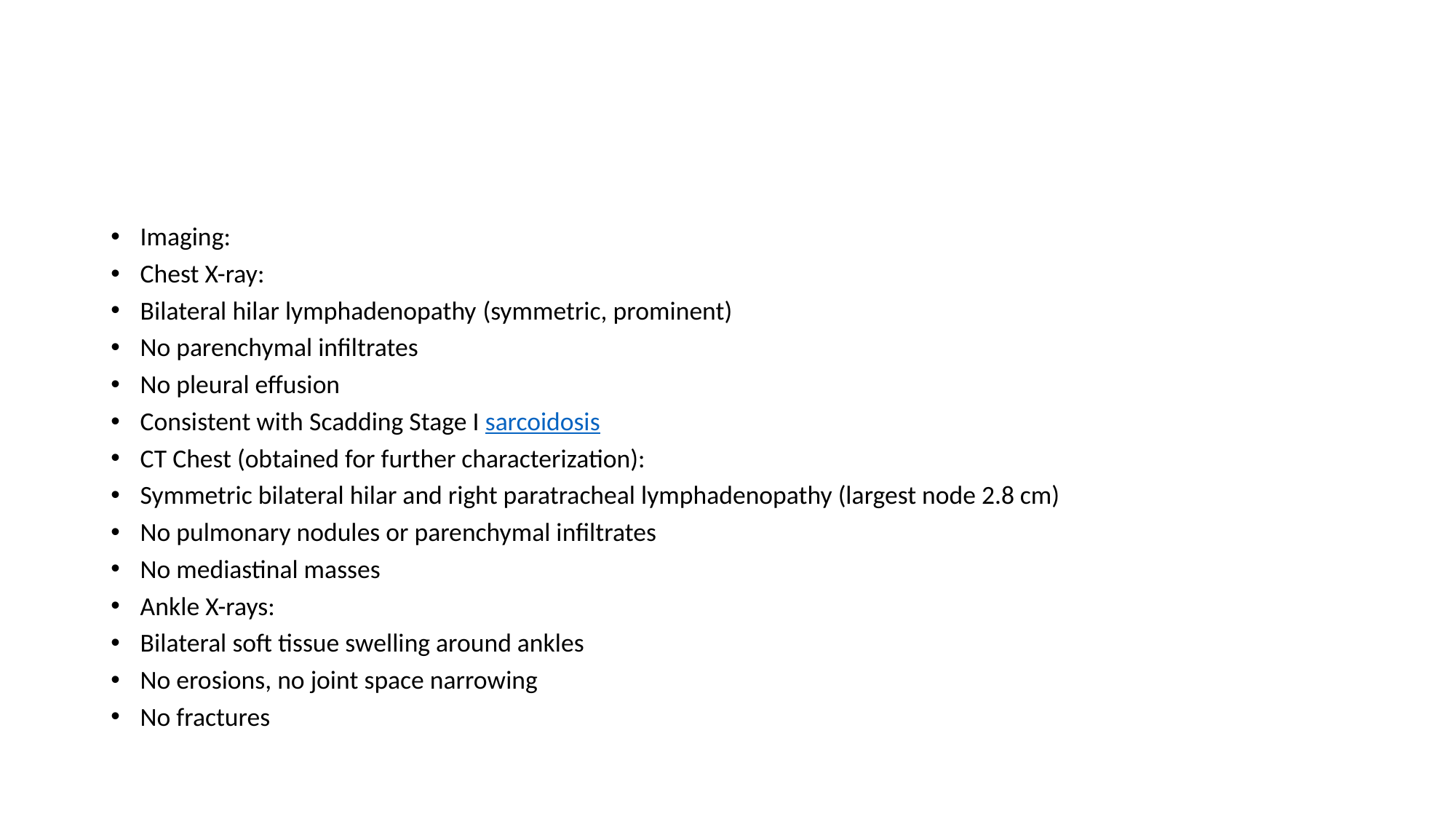

#
Imaging:
Chest X-ray:
Bilateral hilar lymphadenopathy (symmetric, prominent)
No parenchymal infiltrates
No pleural effusion
Consistent with Scadding Stage I sarcoidosis
CT Chest (obtained for further characterization):
Symmetric bilateral hilar and right paratracheal lymphadenopathy (largest node 2.8 cm)
No pulmonary nodules or parenchymal infiltrates
No mediastinal masses
Ankle X-rays:
Bilateral soft tissue swelling around ankles
No erosions, no joint space narrowing
No fractures